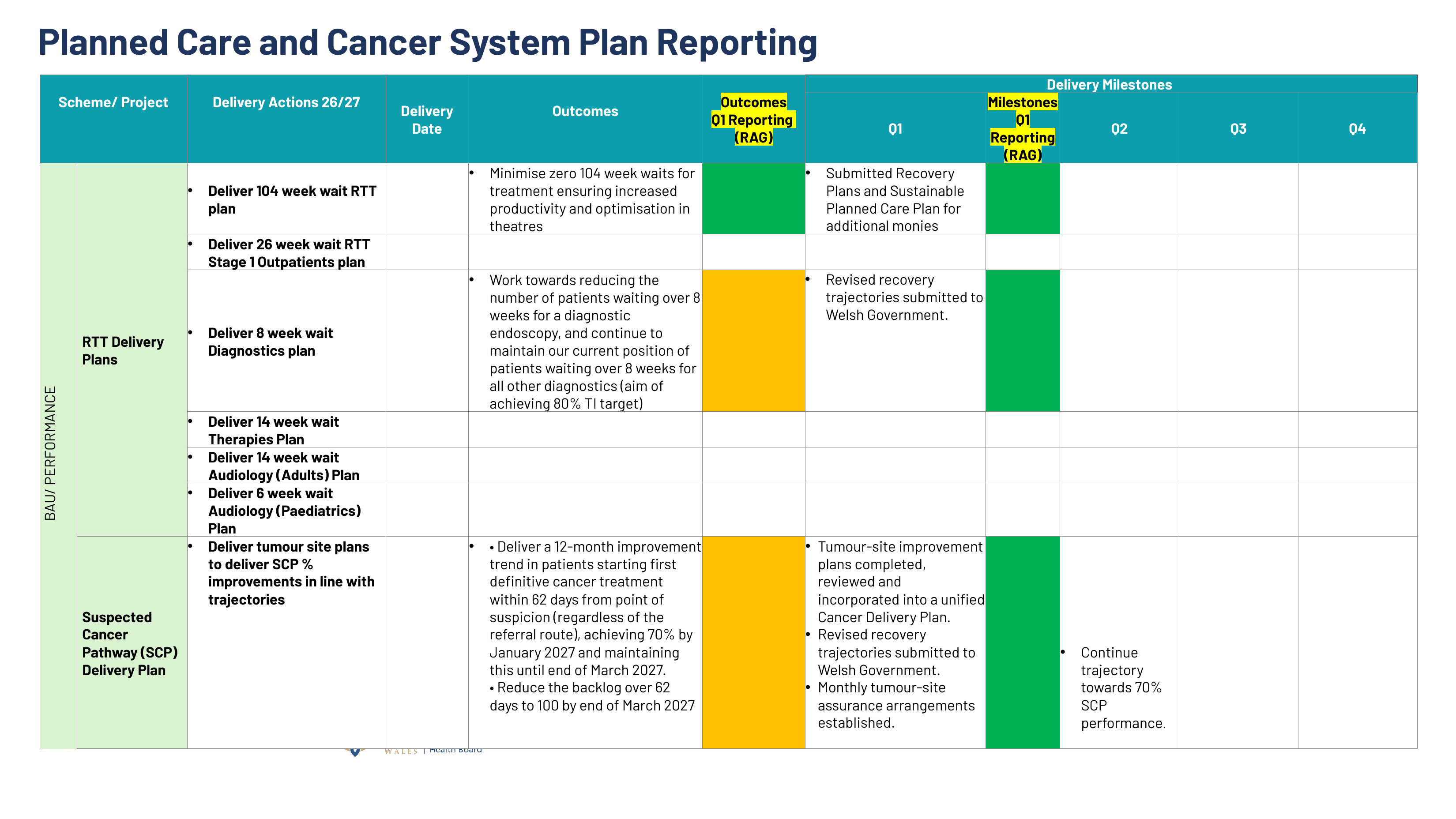

# Planned Care and Cancer System Plan Reporting
| Scheme/ Project |  | Delivery Actions 26/27 | Delivery Date | Outcomes | Outcomes Q1 Reporting (RAG) | Delivery Milestones |  |  |  |  |
| --- | --- | --- | --- | --- | --- | --- | --- | --- | --- | --- |
|  |  |  |  |  |  | Q1 | Milestones Q1 Reporting (RAG) | Q2 | Q3 | Q4 |
| BAU/ PERFORMANCE | RTT Delivery Plans | Deliver 104 week wait RTT plan |  | Minimise zero 104 week waits for treatment ensuring increased productivity and optimisation in theatres |  | Submitted Recovery Plans and Sustainable Planned Care Plan for additional monies |  |  |  |  |
|  |  | Deliver 26 week wait RTT Stage 1 Outpatients plan |  |  |  |  |  |  |  |  |
|  |  | Deliver 8 week wait Diagnostics plan |  | Work towards reducing the number of patients waiting over 8 weeks for a diagnostic endoscopy, and continue to maintain our current position of patients waiting over 8 weeks for all other diagnostics (aim of achieving 80% TI target) |  | Revised recovery trajectories submitted to Welsh Government. |  |  |  |  |
|  |  | Deliver 14 week wait Therapies Plan |  |  |  |  |  |  |  |  |
|  |  | Deliver 14 week wait Audiology (Adults) Plan |  |  |  |  |  |  |  |  |
|  |  | Deliver 6 week wait Audiology (Paediatrics) Plan |  |  |  |  |  |  |  |  |
|  | Suspected Cancer Pathway (SCP) Delivery Plan | Deliver tumour site plans to deliver SCP % improvements in line with trajectories |  | • Deliver a 12-month improvement trend in patients starting first definitive cancer treatment within 62 days from point of suspicion (regardless of the referral route), achieving 70% by January 2027 and maintaining this until end of March 2027. • Reduce the backlog over 62 days to 100 by end of March 2027 |  | Tumour-site improvement plans completed, reviewed and incorporated into a unified Cancer Delivery Plan. Revised recovery trajectories submitted to Welsh Government. Monthly tumour-site assurance arrangements established. |  | Continue trajectory towards 70% SCP performance. |  |  |